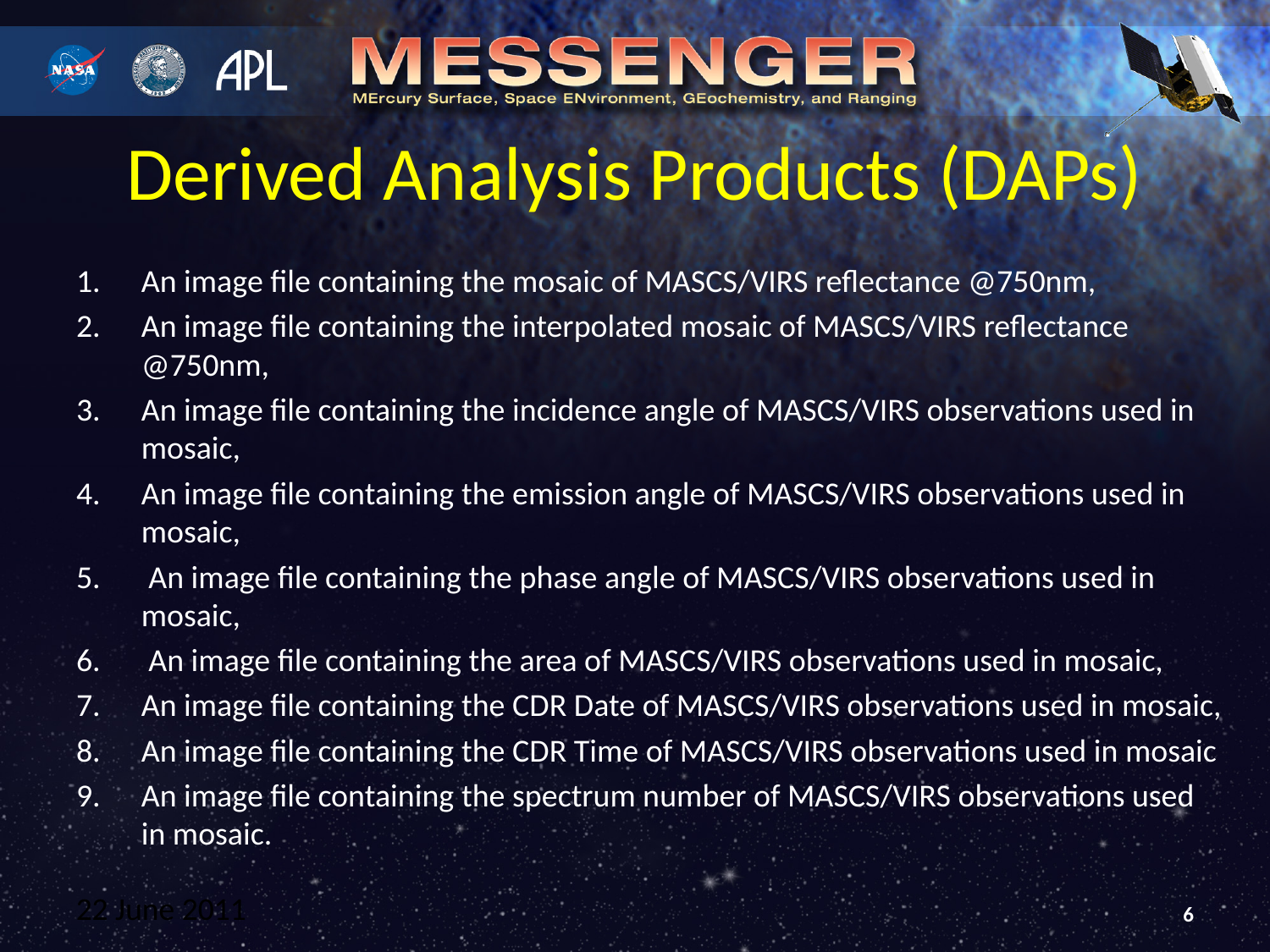

# Derived Analysis Products (DAPs)
An image file containing the mosaic of MASCS/VIRS reflectance @750nm,
An image file containing the interpolated mosaic of MASCS/VIRS reflectance @750nm,
An image file containing the incidence angle of MASCS/VIRS observations used in mosaic,
An image file containing the emission angle of MASCS/VIRS observations used in mosaic,
 An image file containing the phase angle of MASCS/VIRS observations used in mosaic,
 An image file containing the area of MASCS/VIRS observations used in mosaic,
An image file containing the CDR Date of MASCS/VIRS observations used in mosaic,
An image file containing the CDR Time of MASCS/VIRS observations used in mosaic
An image file containing the spectrum number of MASCS/VIRS observations used in mosaic.
22 June 2011
6